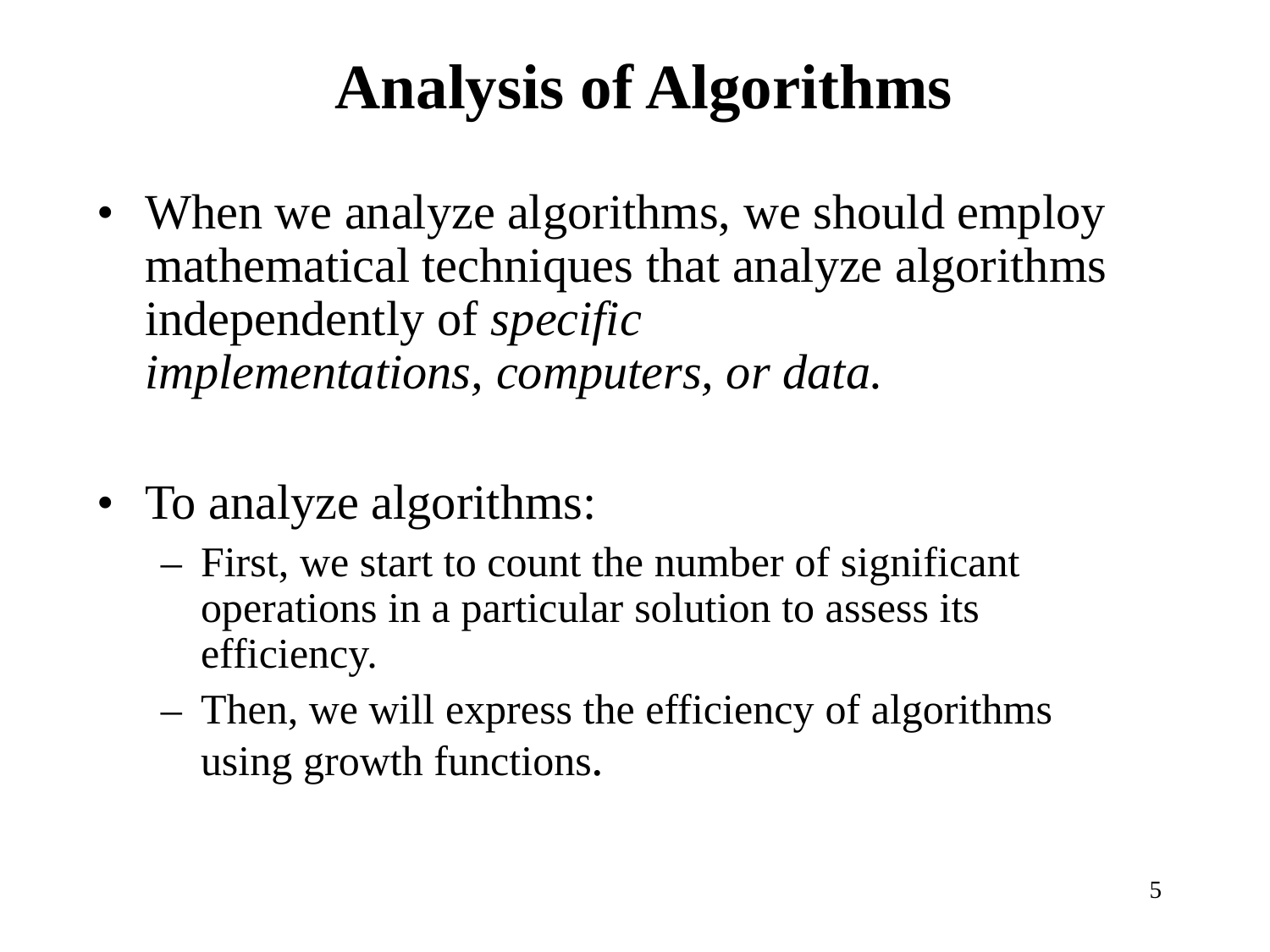

Analysis of Algorithms
• When we analyze algorithms, we should employ
mathematical techniques that analyze algorithms
independently of specific
implementations, computers, or data.
• To analyze algorithms:
– First, we start to count the number of significant
operations in a particular solution to assess its
efficiency.
– Then, we will express the efficiency of algorithms
using growth functions.
5